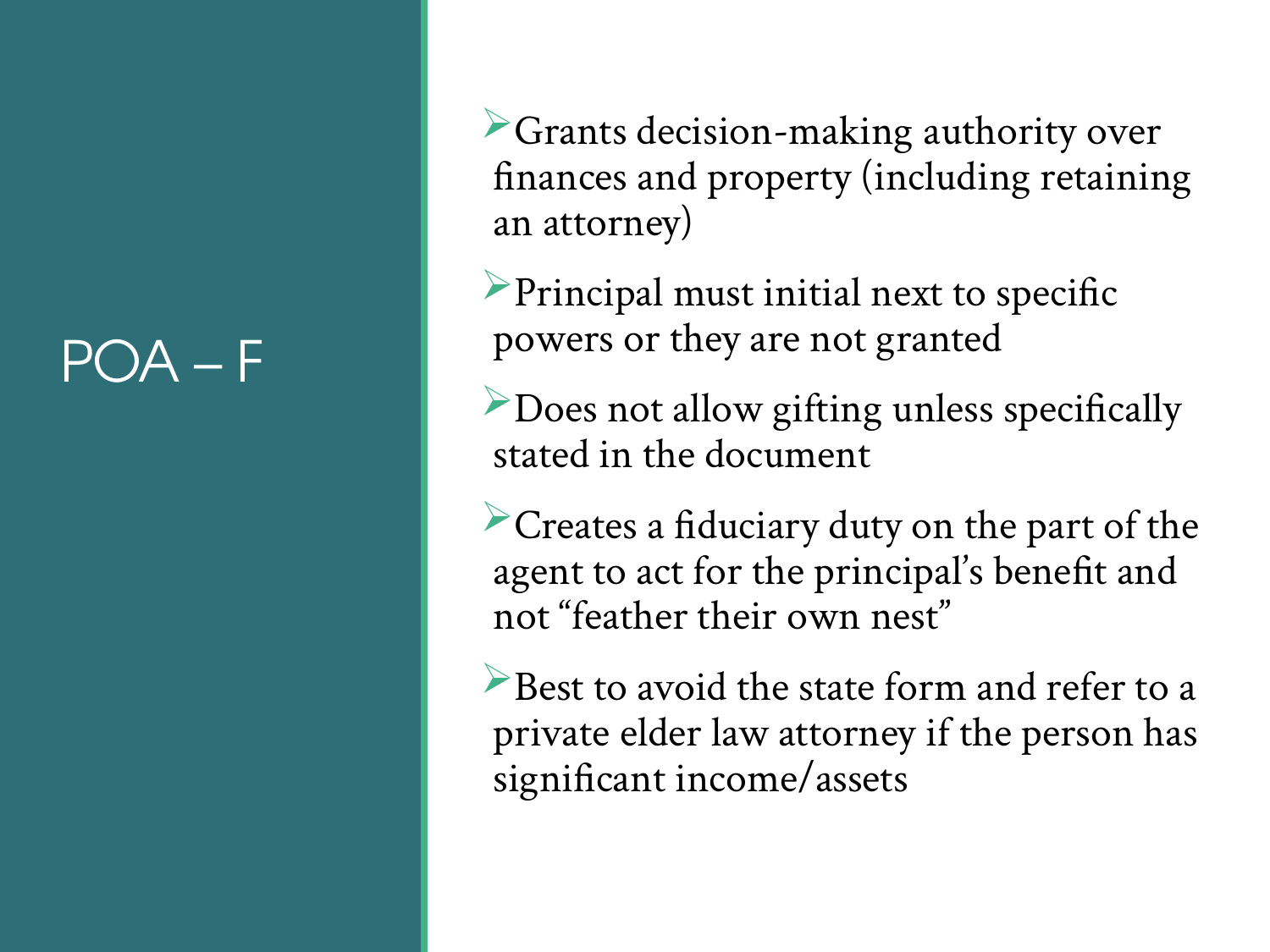

# POA – F
Grants decision-making authority over finances and property (including retaining an attorney)
Principal must initial next to specific powers or they are not granted
Does not allow gifting unless specifically stated in the document
Creates a fiduciary duty on the part of the agent to act for the principal’s benefit and not “feather their own nest”
Best to avoid the state form and refer to a private elder law attorney if the person has significant income/assets